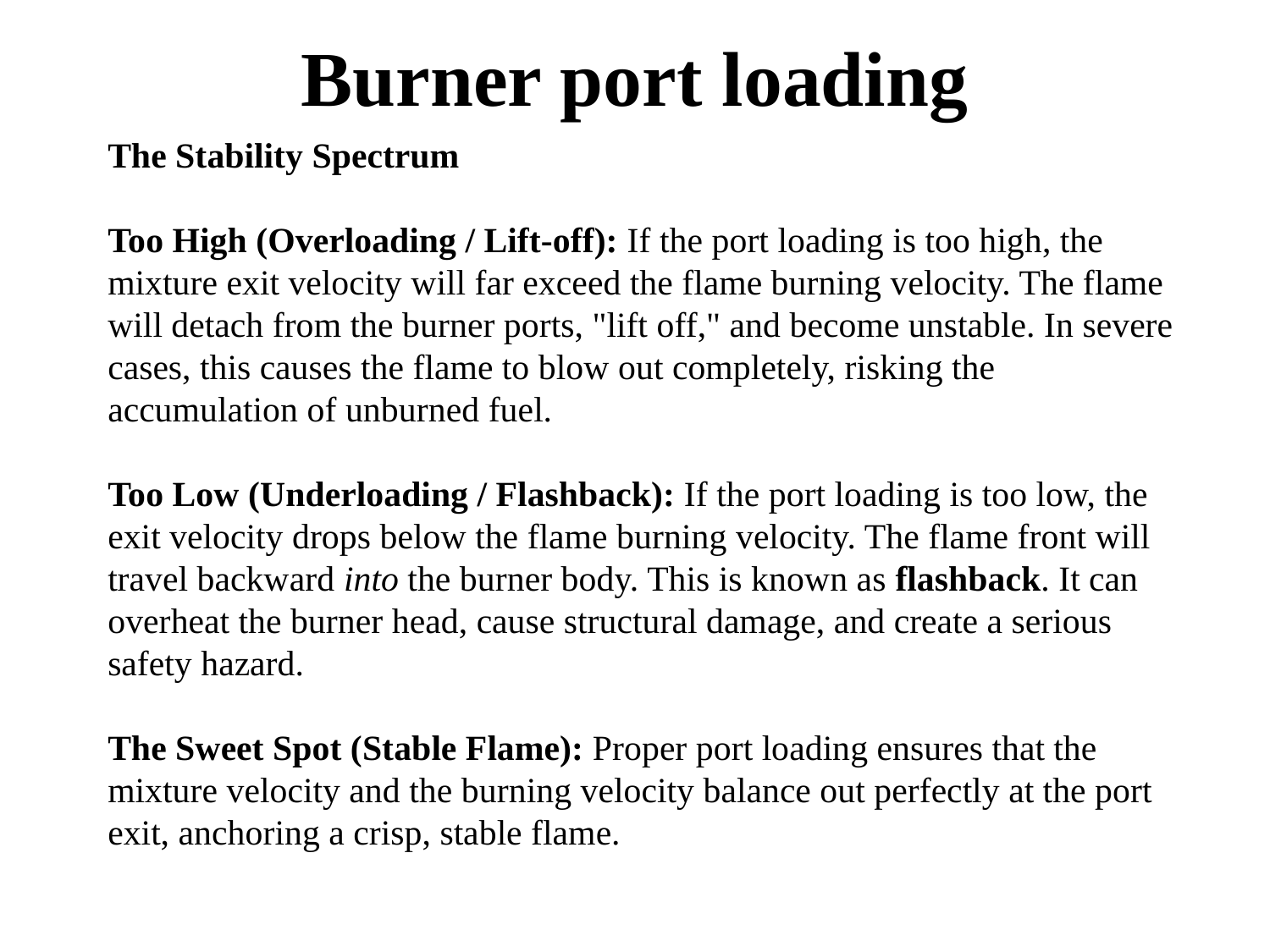

# Burner port loading
The Stability Spectrum

Too High (Overloading / Lift-off): If the port loading is too high, the mixture exit velocity will far exceed the flame burning velocity. The flame will detach from the burner ports, "lift off," and become unstable. In severe cases, this causes the flame to blow out completely, risking the accumulation of unburned fuel.

Too Low (Underloading / Flashback): If the port loading is too low, the exit velocity drops below the flame burning velocity. The flame front will travel backward into the burner body. This is known as flashback. It can overheat the burner head, cause structural damage, and create a serious safety hazard.

The Sweet Spot (Stable Flame): Proper port loading ensures that the mixture velocity and the burning velocity balance out perfectly at the port exit, anchoring a crisp, stable flame.